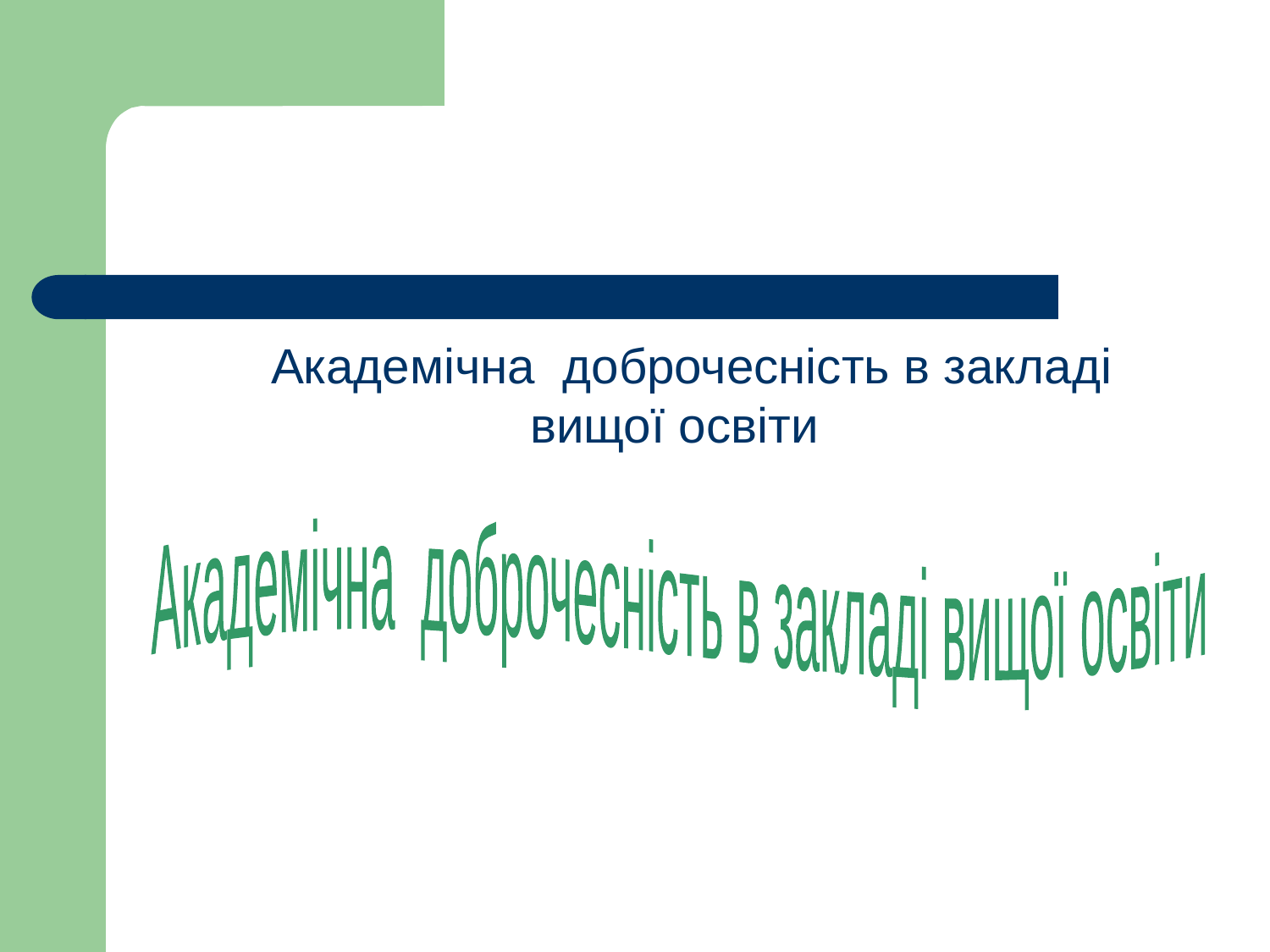

Академічна  доброчесність в закладі вищої освіти
Академічна  доброчесність в закладі вищої освіти